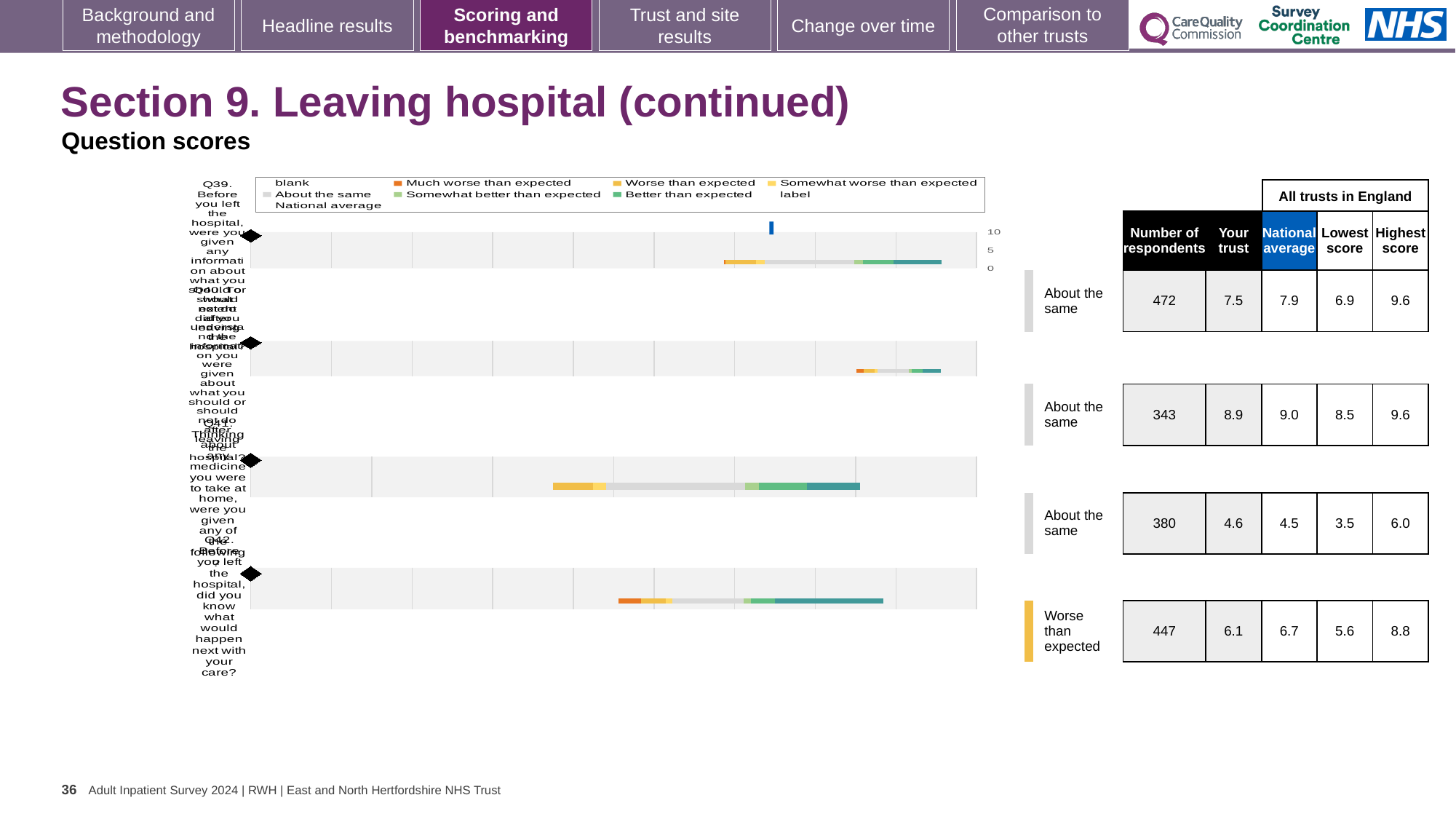

### Chart: Ipsos Ribbon Rules

| Category |  |
|---|---|
# Section 9. Leaving hospital (continued)
Question scores

### Chart

| Category | blank | Much worse than expected | Worse than expected | Somewhat worse than expected | About the same | Somewhat better than expected | Better than expected | Much better than expected | Your trust | National average |  |
|---|---|---|---|---|---|---|---|---|---|---|---|
All trusts in England
|  |  | Number of respondents | Your trust | National average | Lowest score | Highest score |
| --- | --- | --- | --- | --- | --- | --- |
|  | About the same | 472 | 7.5 | 7.9 | 6.9 | 9.6 |
|  |  |  |  |  |  |  |
|  | About the same | 343 | 8.9 | 9.0 | 8.5 | 9.6 |
|  |  |  |  |  |  |  |
|  | About the same | 380 | 4.6 | 4.5 | 3.5 | 6.0 |
|  |  |  |  |  |  |  |
|  | Worse than expected | 447 | 6.1 | 6.7 | 5.6 | 8.8 |
|  |  |  |  |  |  |  |

### Chart

| Category | blank | Much worse than expected | Worse than expected | Somewhat worse than expected | About the same | Somewhat better than expected | Better than expected | Much better than expected | Your Trust | Trust Average |  |
|---|---|---|---|---|---|---|---|---|---|---|---|

### Chart

| Category | blank | Much worse than expected | Worse than expected | Somewhat worse than expected | About the same | Somewhat better than expected | Better than expected | Much better than expected | Your Trust | Trust Average |  |
|---|---|---|---|---|---|---|---|---|---|---|---|

### Chart

| Category | blank | Much worse than expected | Worse than expected | Somewhat worse than expected | About the same | Somewhat better than expected | Better than expected | Much better than expected | Your Trust | Trust Average |  |
|---|---|---|---|---|---|---|---|---|---|---|---|
36